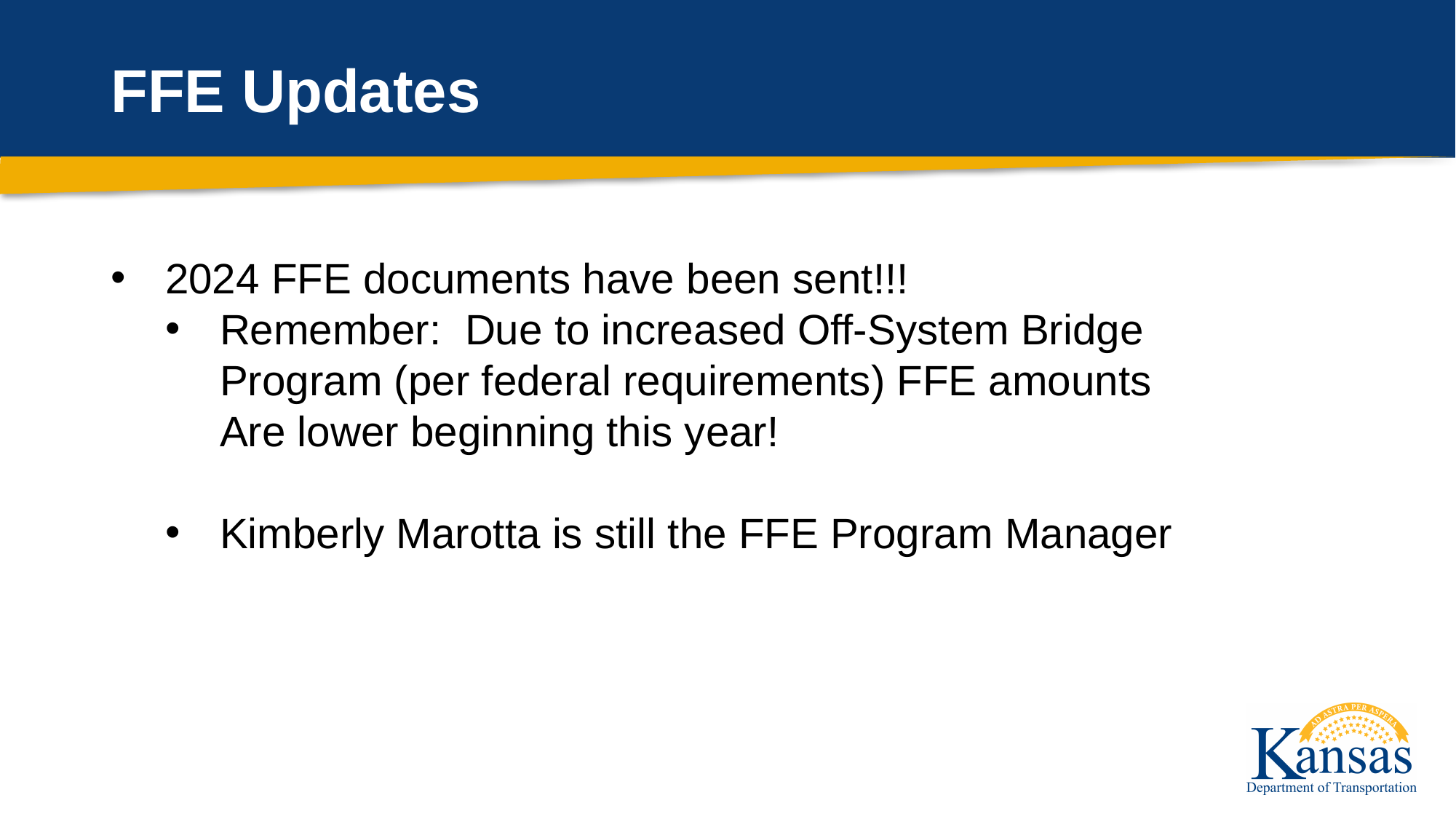

# FFE Updates
2024 FFE documents have been sent!!!
Remember:  Due to increased Off-System Bridge Program (per federal requirements) FFE amounts Are lower beginning this year!

Kimberly Marotta is still the FFE Program Manager